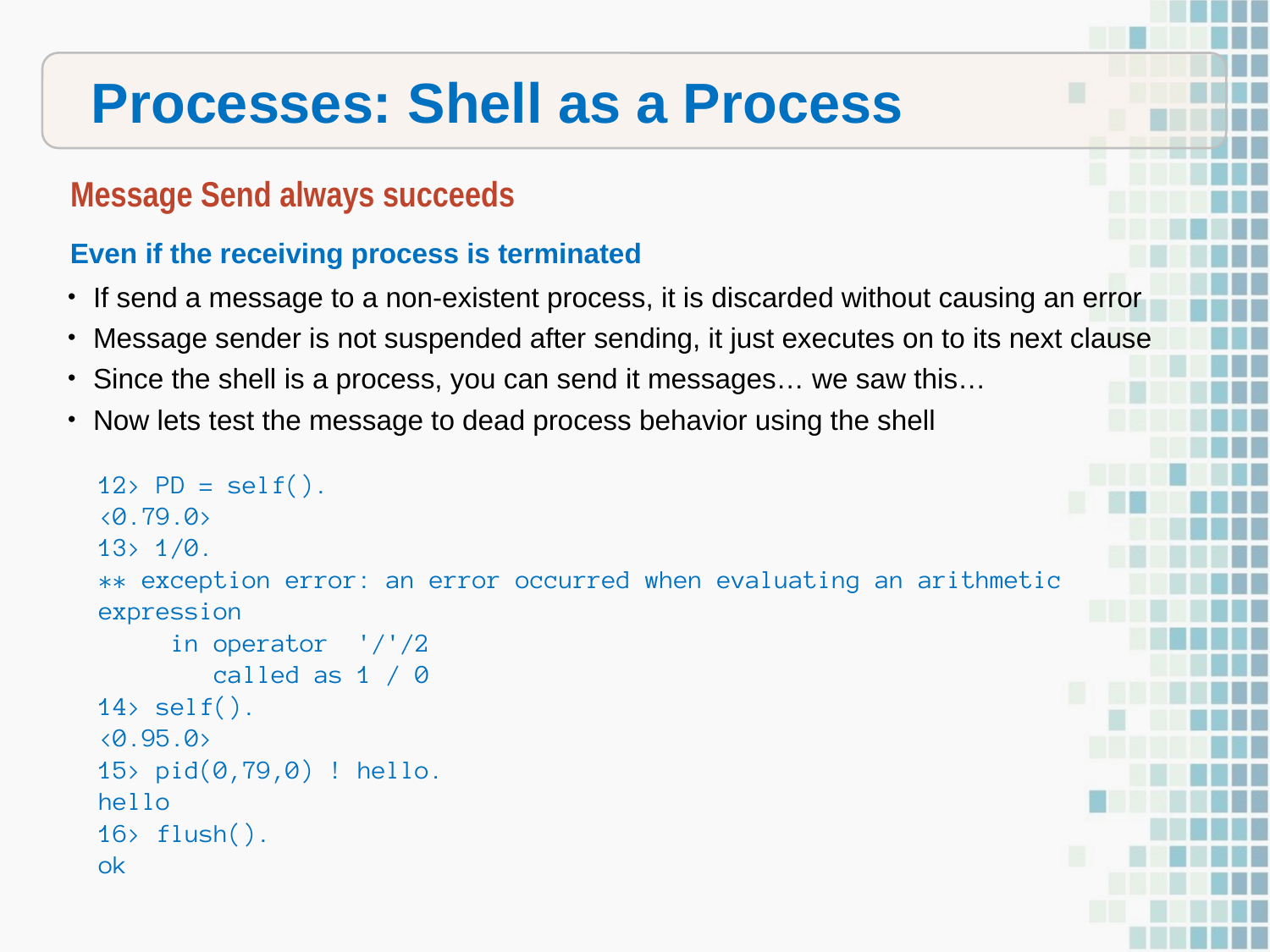

Processes: Shell as a Process
Message Send always succeeds
Even if the receiving process is terminated
If send a message to a non-existent process, it is discarded without causing an error
Message sender is not suspended after sending, it just executes on to its next clause
Since the shell is a process, you can send it messages… we saw this…
Now lets test the message to dead process behavior using the shell
12> PD = self().
<0.79.0>
13> 1/0.
** exception error: an error occurred when evaluating an arithmetic expression
     in operator  '/'/2
        called as 1 / 0
14> self().
<0.95.0>
15> pid(0,79,0) ! hello.
hello
16> flush().
ok